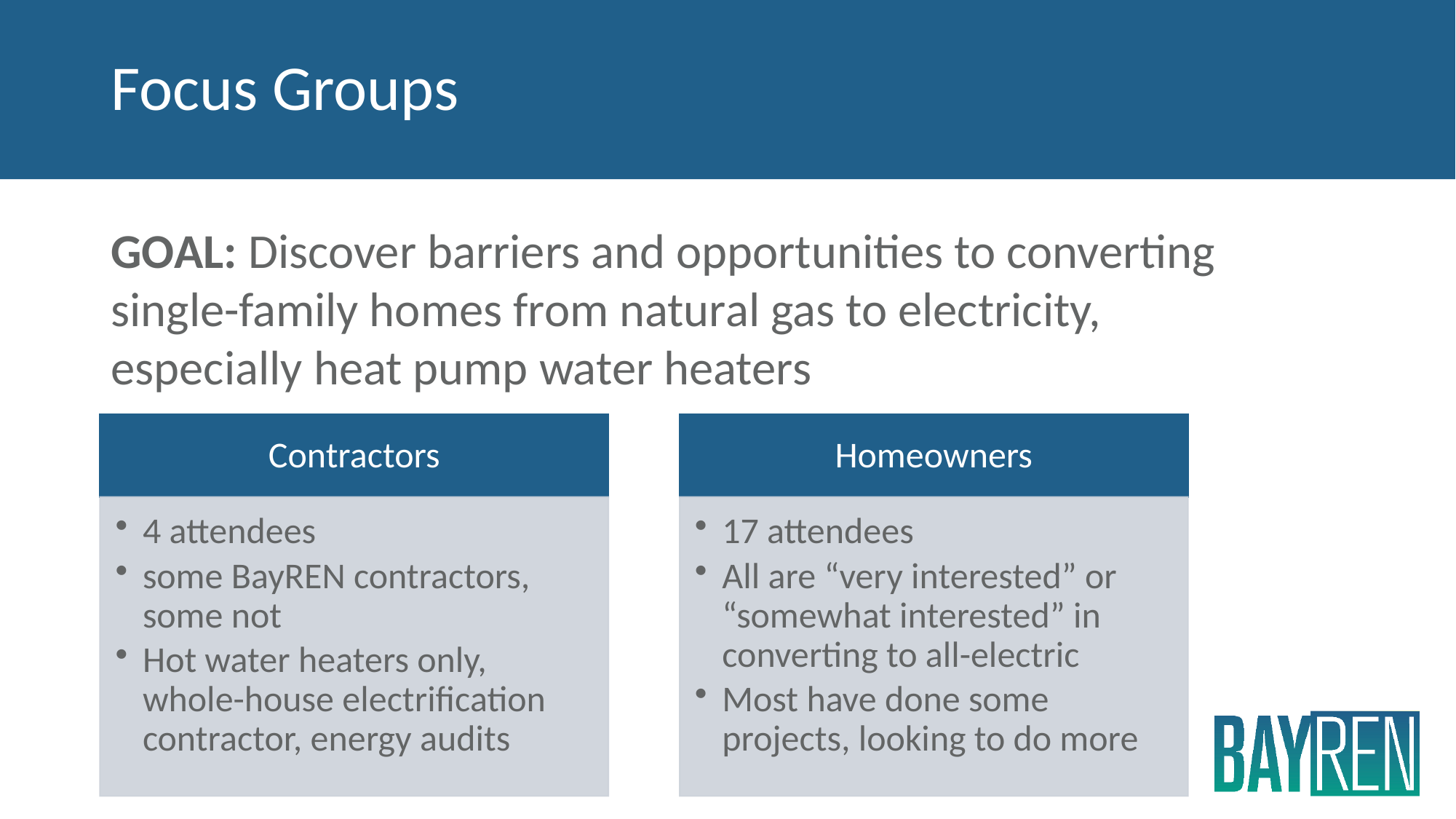

# Focus Groups
GOAL: Discover barriers and opportunities to converting single-family homes from natural gas to electricity, especially heat pump water heaters
Contractors
4 attendees
some BayREN contractors, some not
Hot water heaters only, whole-house electrification contractor, energy audits
Homeowners
17 attendees
All are “very interested” or “somewhat interested” in converting to all-electric
Most have done some projects, looking to do more